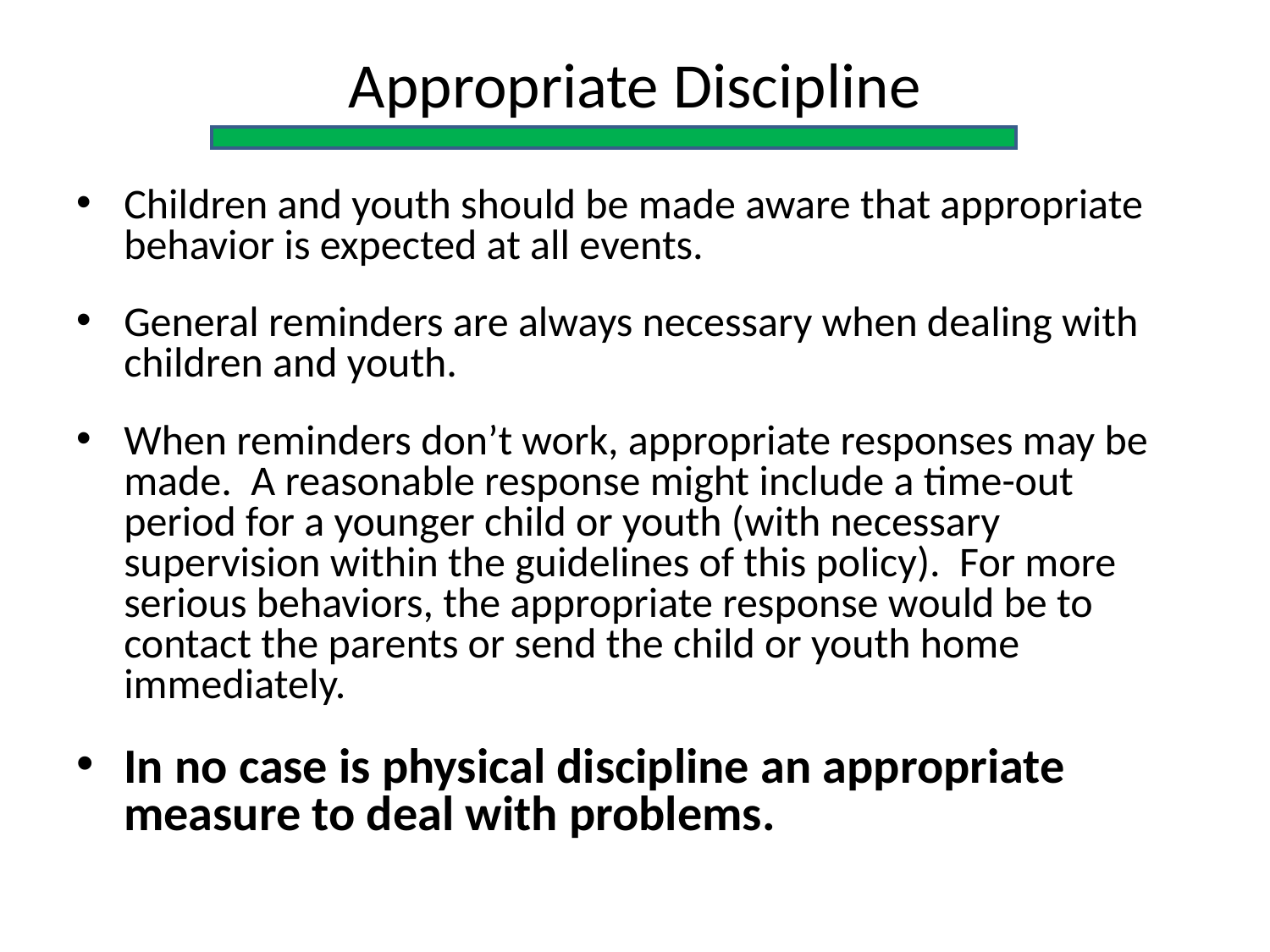

# Appropriate Discipline

Children and youth should be made aware that appropriate behavior is expected at all events.

General reminders are always necessary when dealing with children and youth.

When reminders don’t work, appropriate responses may be made.  A reasonable response might include a time-out period for a younger child or youth (with necessary supervision within the guidelines of this policy).  For more serious behaviors, the appropriate response would be to contact the parents or send the child or youth home immediately.

In no case is physical discipline an appropriate measure to deal with problems.